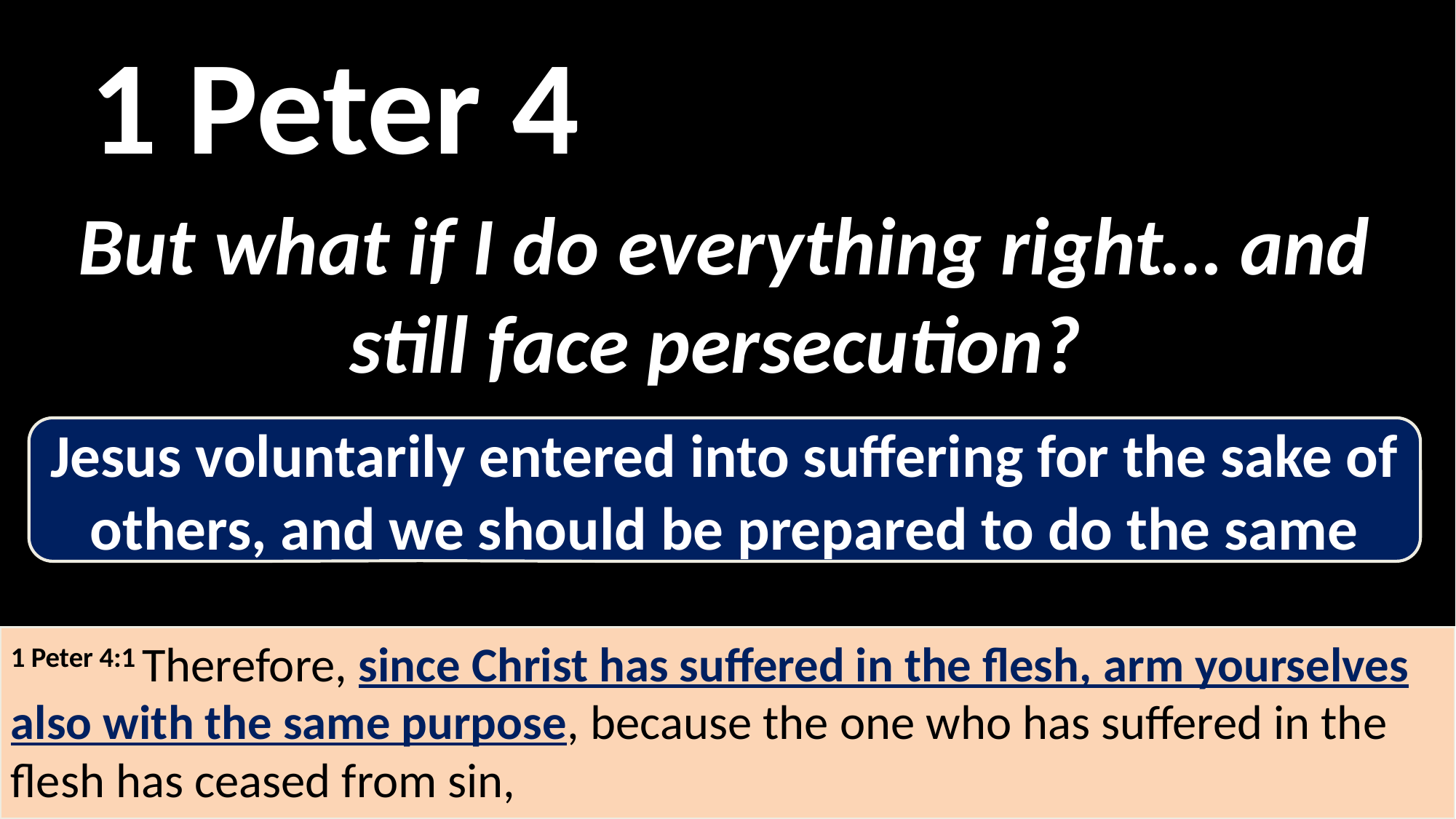

1 Peter 4
But what if I do everything right… and still face persecution?
Jesus voluntarily entered into suffering for the sake of others, and we should be prepared to do the same
1 Peter 4:1 Therefore, since Christ has suffered in the flesh, arm yourselves also with the same purpose, because the one who has suffered in the flesh has ceased from sin,